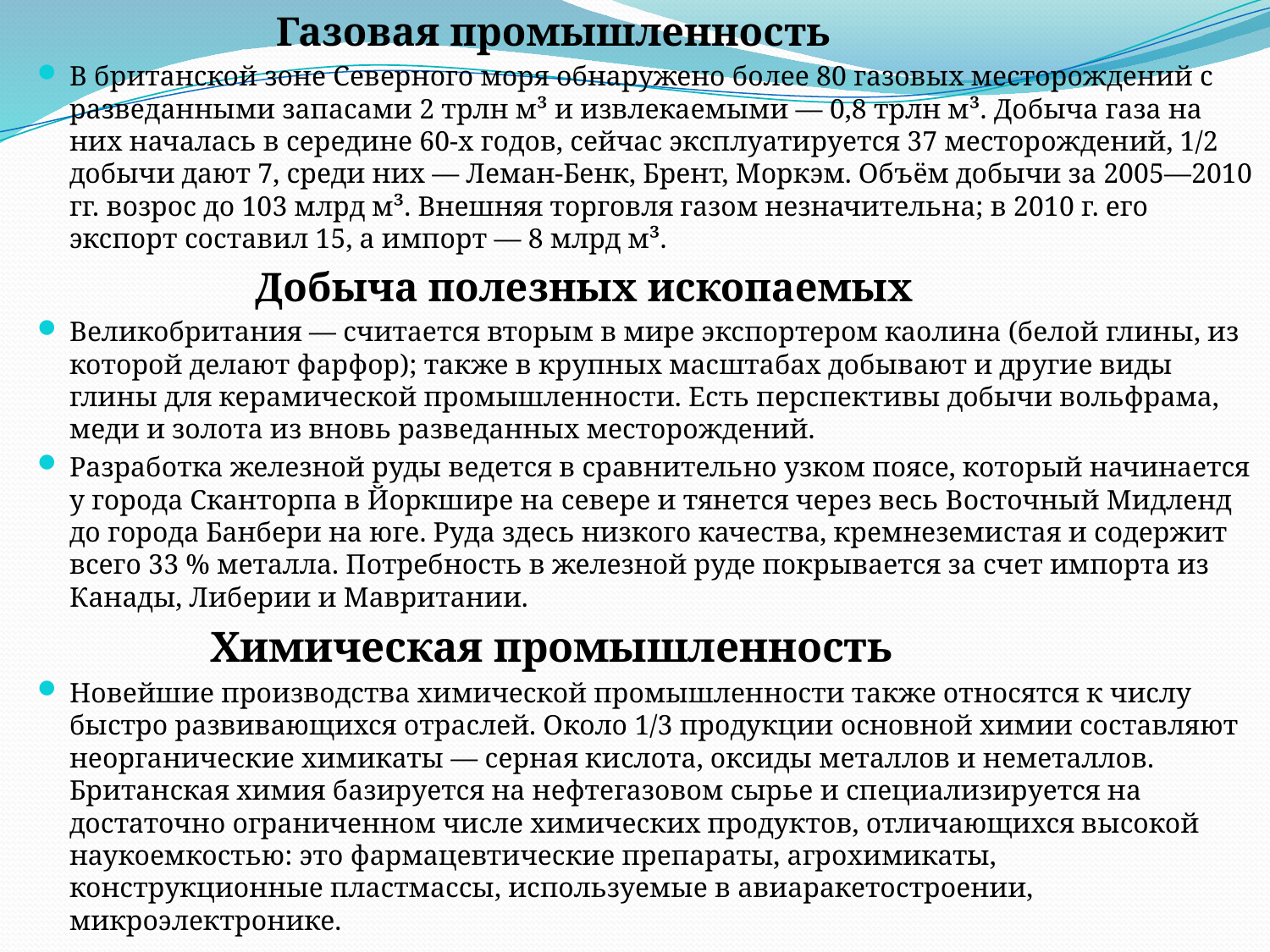

Газовая промышленность
В британской зоне Северного моря обнаружено более 80 газовых месторождений с разведанными запасами 2 трлн м³ и извлекаемыми — 0,8 трлн м³. Добыча газа на них началась в середине 60-х годов, сейчас эксплуатируется 37 месторождений, 1/2 добычи дают 7, среди них — Леман-Бенк, Брент, Моркэм. Объём добычи за 2005—2010 гг. возрос до 103 млрд м³. Внешняя торговля газом незначительна; в 2010 г. его экспорт составил 15, а импорт — 8 млрд м³.
                     Добыча полезных ископаемых
Великобритания — считается вторым в мире экспортером каолина (белой глины, из которой делают фарфор); также в крупных масштабах добывают и другие виды глины для керамической промышленности. Есть перспективы добычи вольфрама, меди и золота из вновь разведанных месторождений.
Разработка железной руды ведется в сравнительно узком поясе, который начинается у города Сканторпа в Йоркшире на севере и тянется через весь Восточный Мидленд до города Банбери на юге. Руда здесь низкого качества, кремнеземистая и содержит всего 33 % металла. Потребность в железной руде покрывается за счет импорта из Канады, Либерии и Мавритании.
                Химическая промышленность
Новейшие производства химической промышленности также относятся к числу быстро развивающихся отраслей. Около 1/3 продукции основной химии составляют неорганические химикаты — серная кислота, оксиды металлов и неметаллов. Британская химия базируется на нефтегазовом сырье и специализируется на достаточно ограниченном числе химических продуктов, отличающихся высокой наукоемкостью: это фармацевтические препараты, агрохимикаты, конструкционные пластмассы, используемые в авиаракетостроении, микроэлектронике.